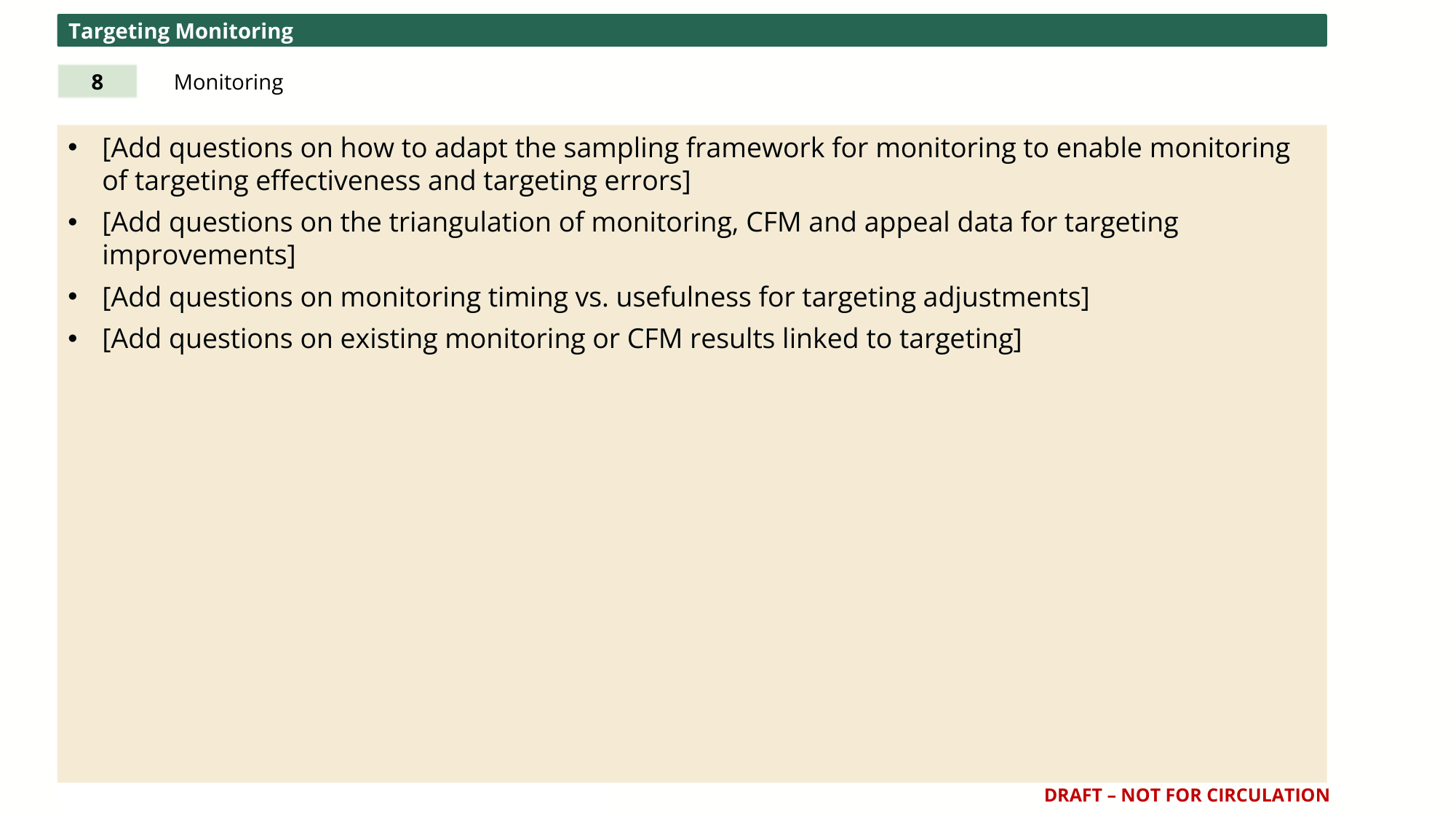

Targeting Monitoring

8
Monitoring
[Add questions on how to adapt the sampling framework for monitoring to enable monitoring of targeting effectiveness and targeting errors]
[Add questions on the triangulation of monitoring, CFM and appeal data for targeting improvements]
[Add questions on monitoring timing vs. usefulness for targeting adjustments]
[Add questions on existing monitoring or CFM results linked to targeting]

DRAFT – NOT FOR CIRCULATION